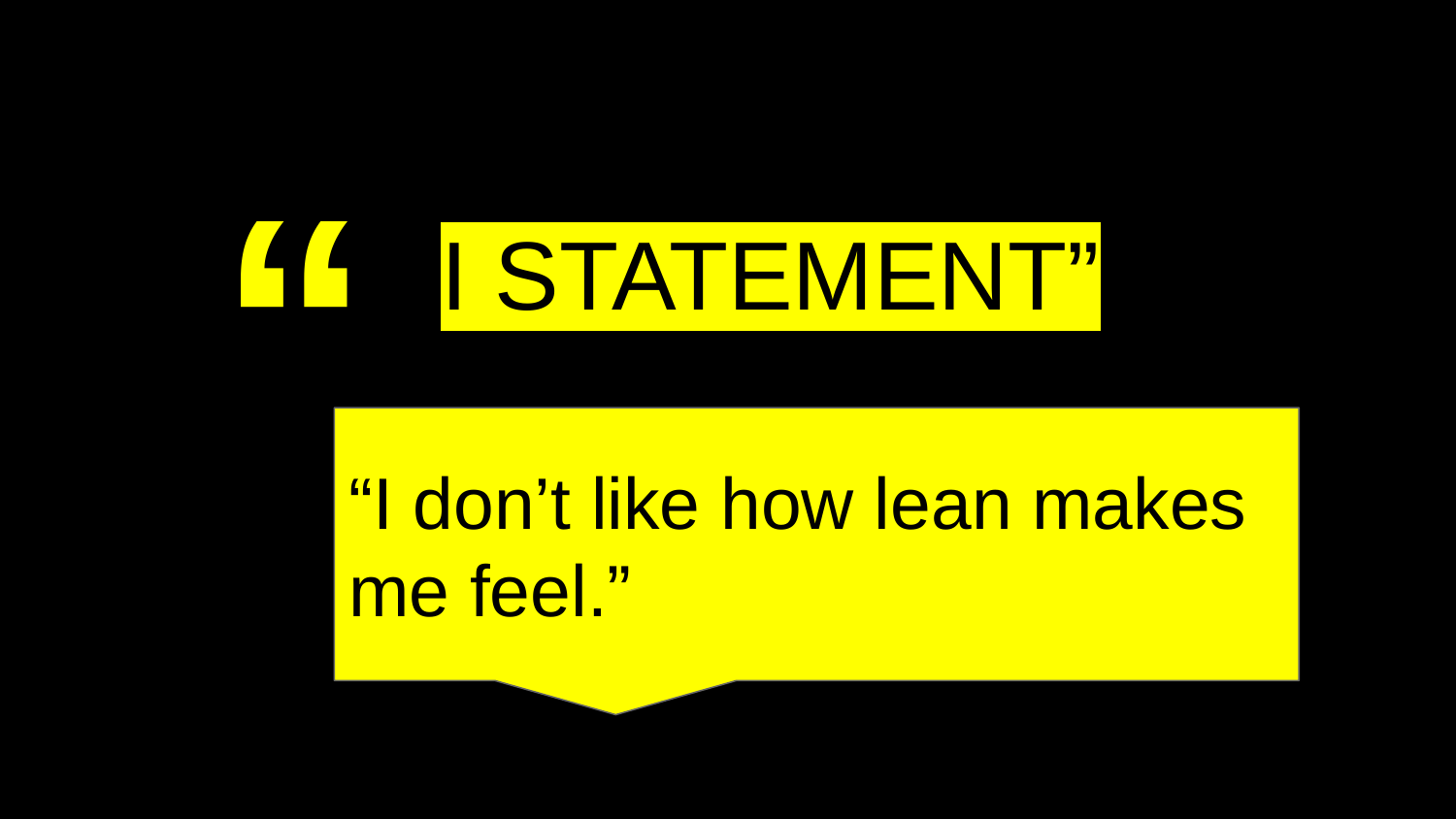

I STATEMENT”

“I don’t like how lean makes me feel.”